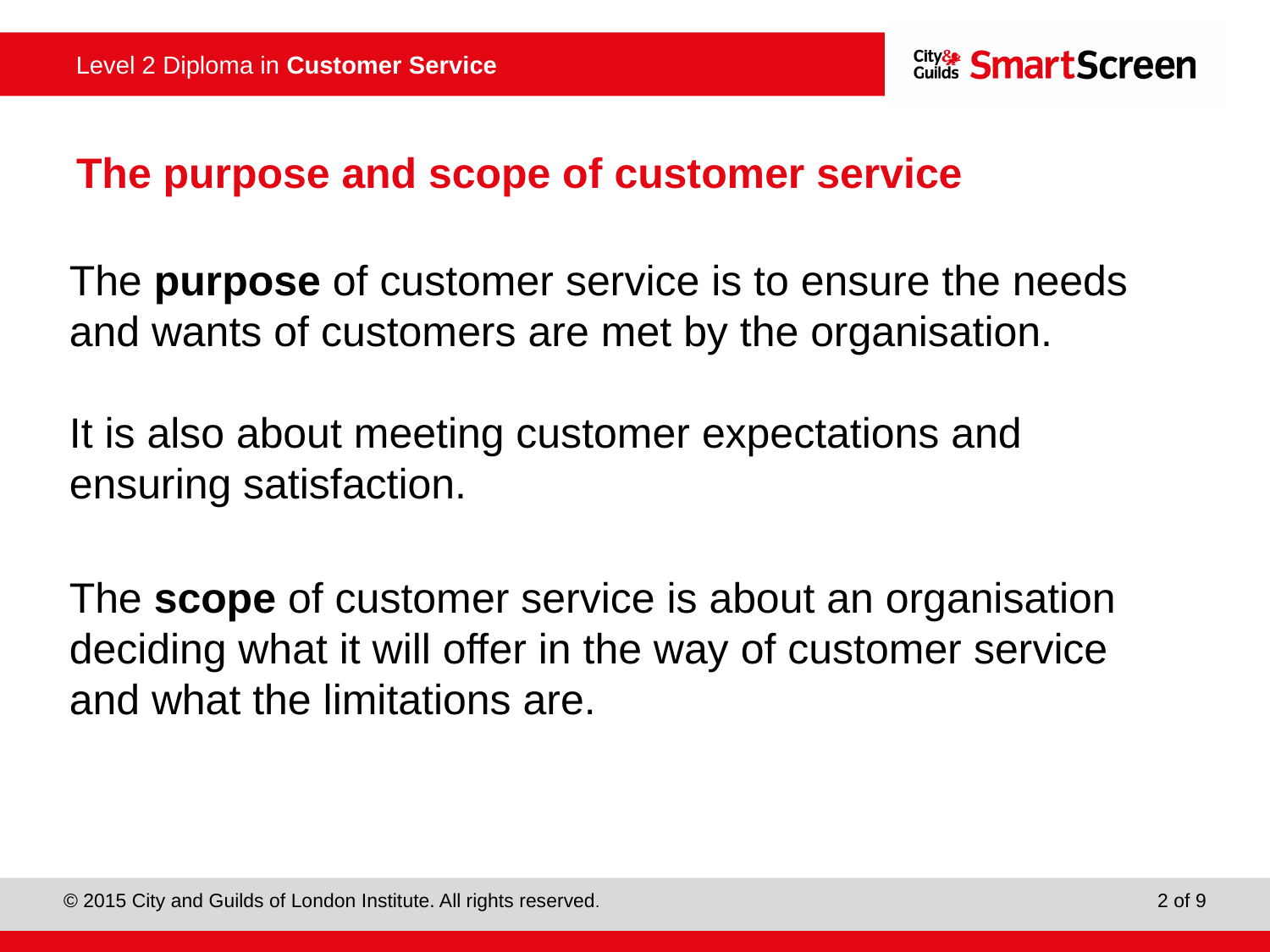

# The purpose and scope of customer service

The purpose of customer service is to ensure the needs and wants of customers are met by the organisation.

It is also about meeting customer expectations and ensuring satisfaction.

The scope of customer service is about an organisation deciding what it will offer in the way of customer service and what the limitations are.